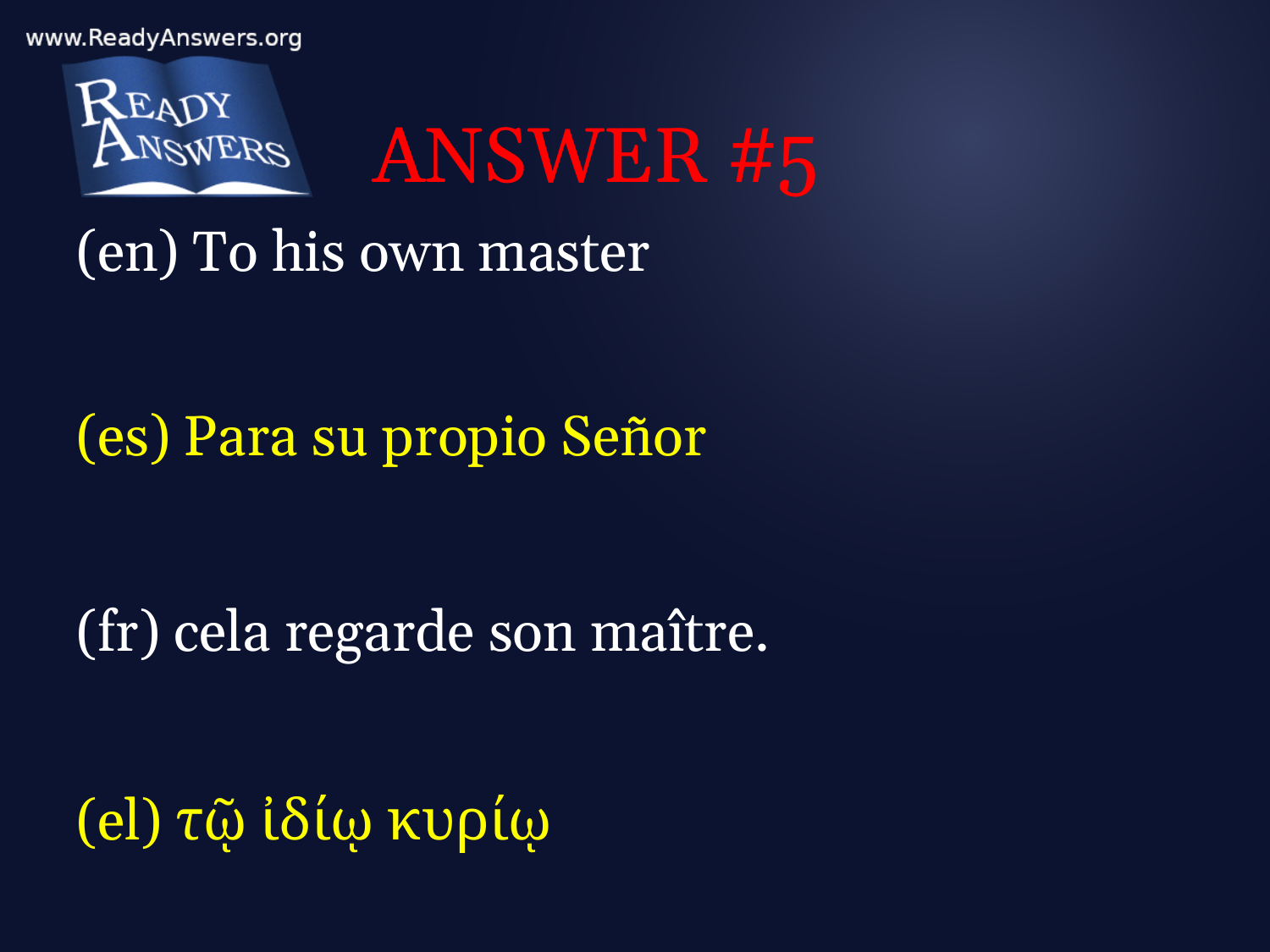

# ANSWER #5
(en) To his own master
(es) Para su propio Señor
(fr) cela regarde son maître.
(el) τῷ ἰδίῳ κυρίῳ